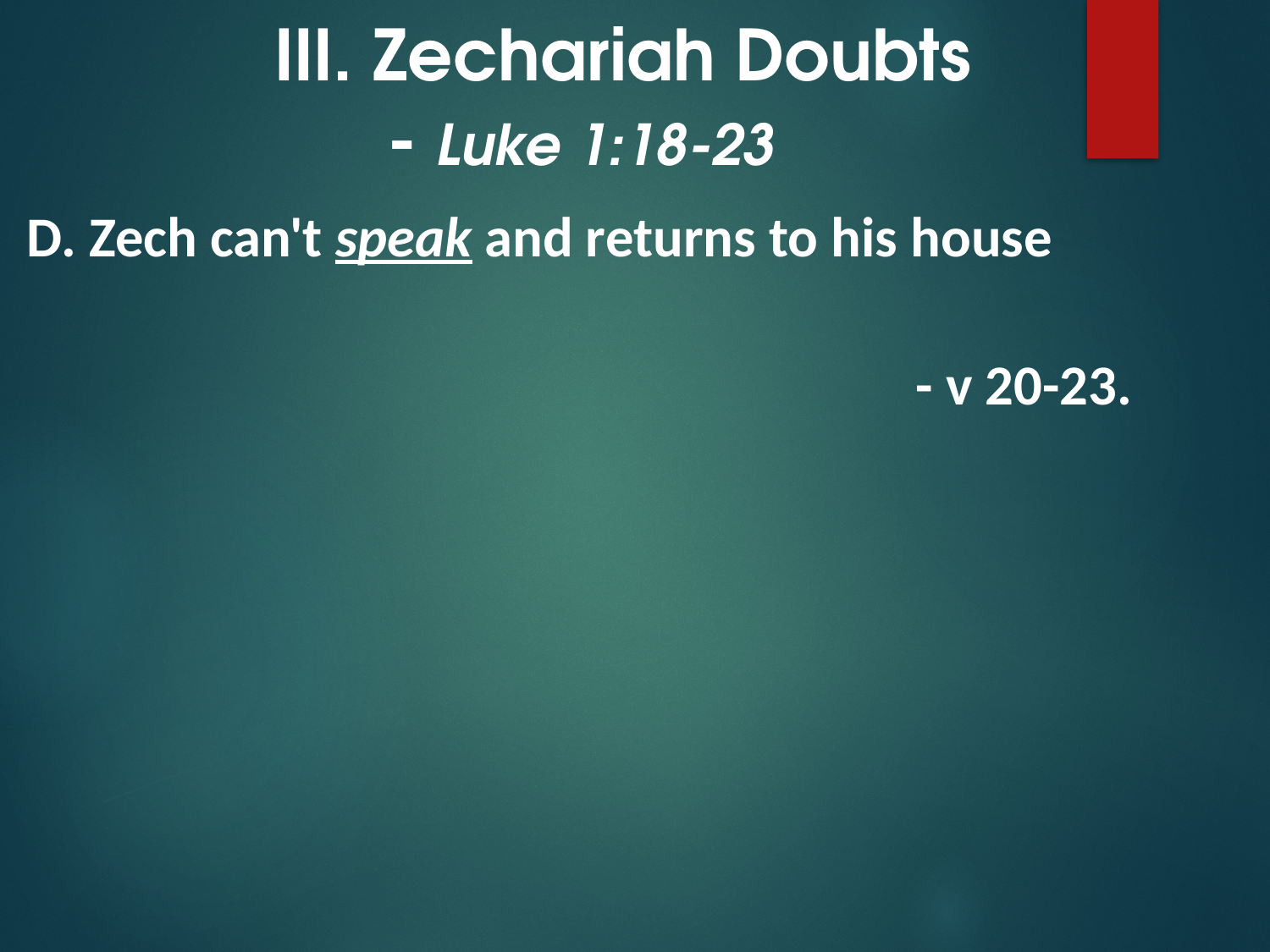

# III. Zechariah Doubts - Luke 1:18-23
D. Zech can't speak and returns to his house 																	- v 20-23.